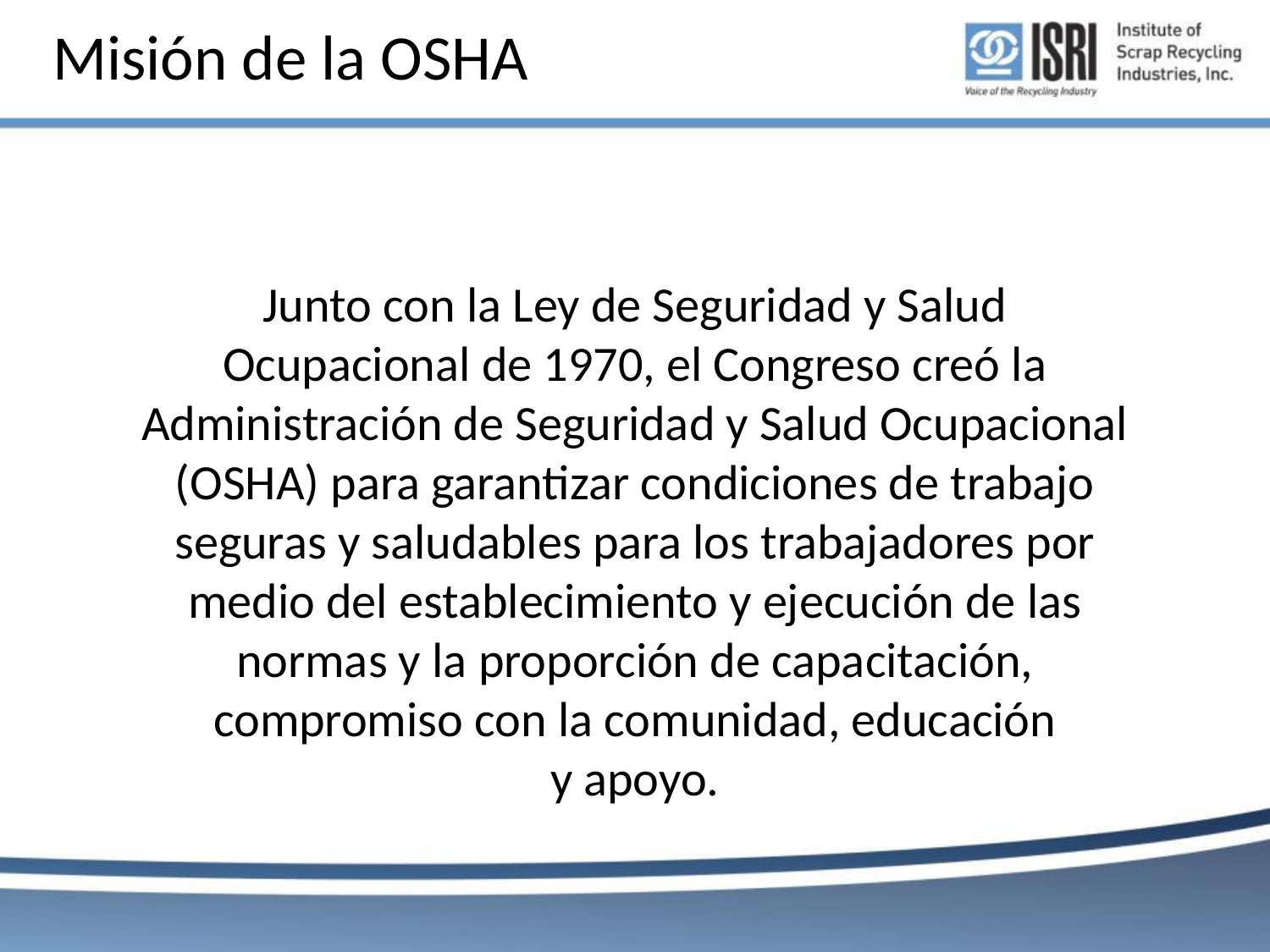

Misión de la OSHA
Junto con la Ley de Seguridad y Salud Ocupacional de 1970, el Congreso creó la Administración de Seguridad y Salud Ocupacional (OSHA) para garantizar condiciones de trabajo seguras y saludables para los trabajadores por medio del establecimiento y ejecución de las normas y la proporción de capacitación, compromiso con la comunidad, educación y apoyo.